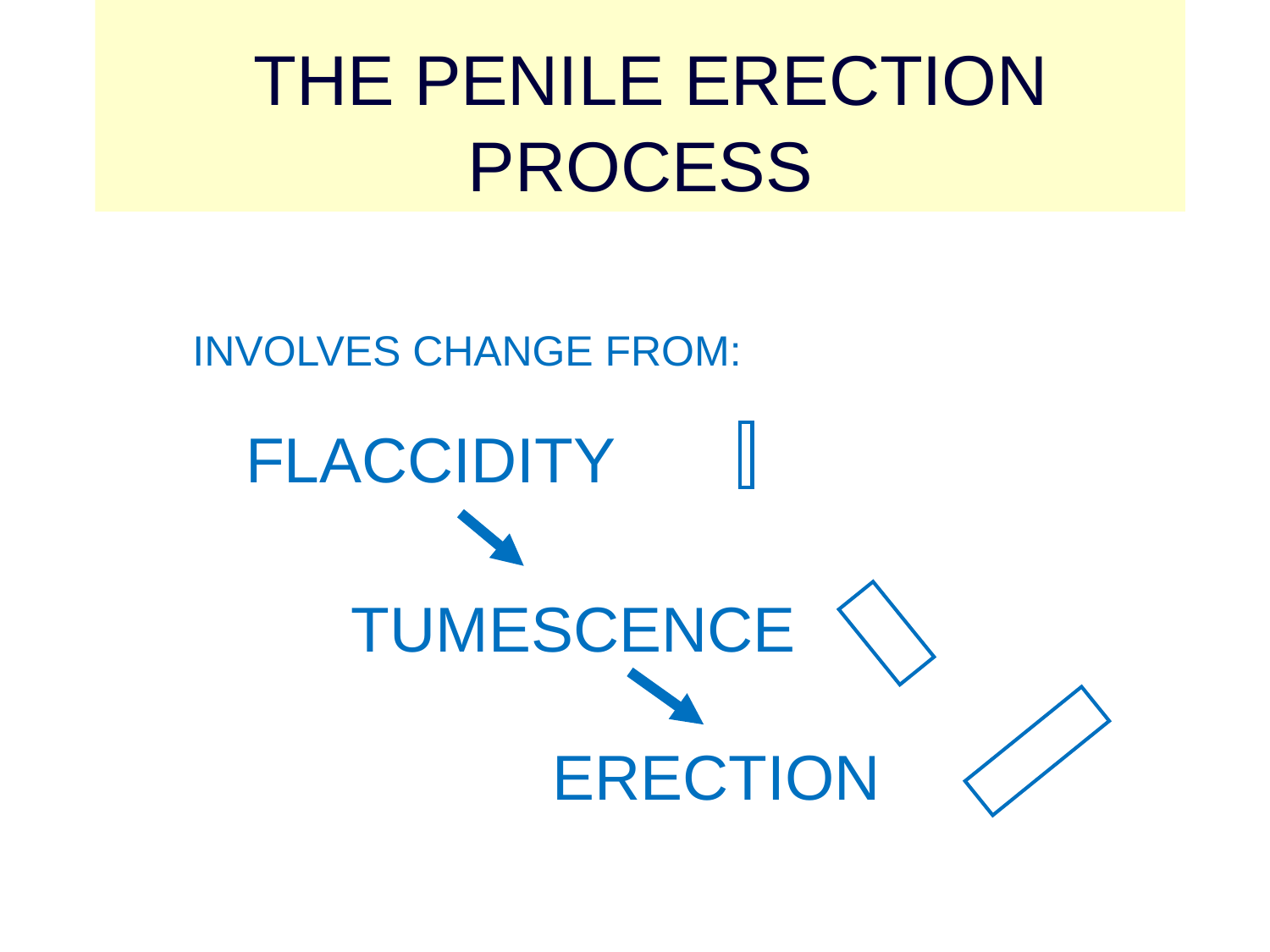

THE PENILE ERECTION PROCESS
INVOLVES CHANGE FROM:
FLACCIDITY

TUMESCENCE

ERECTION